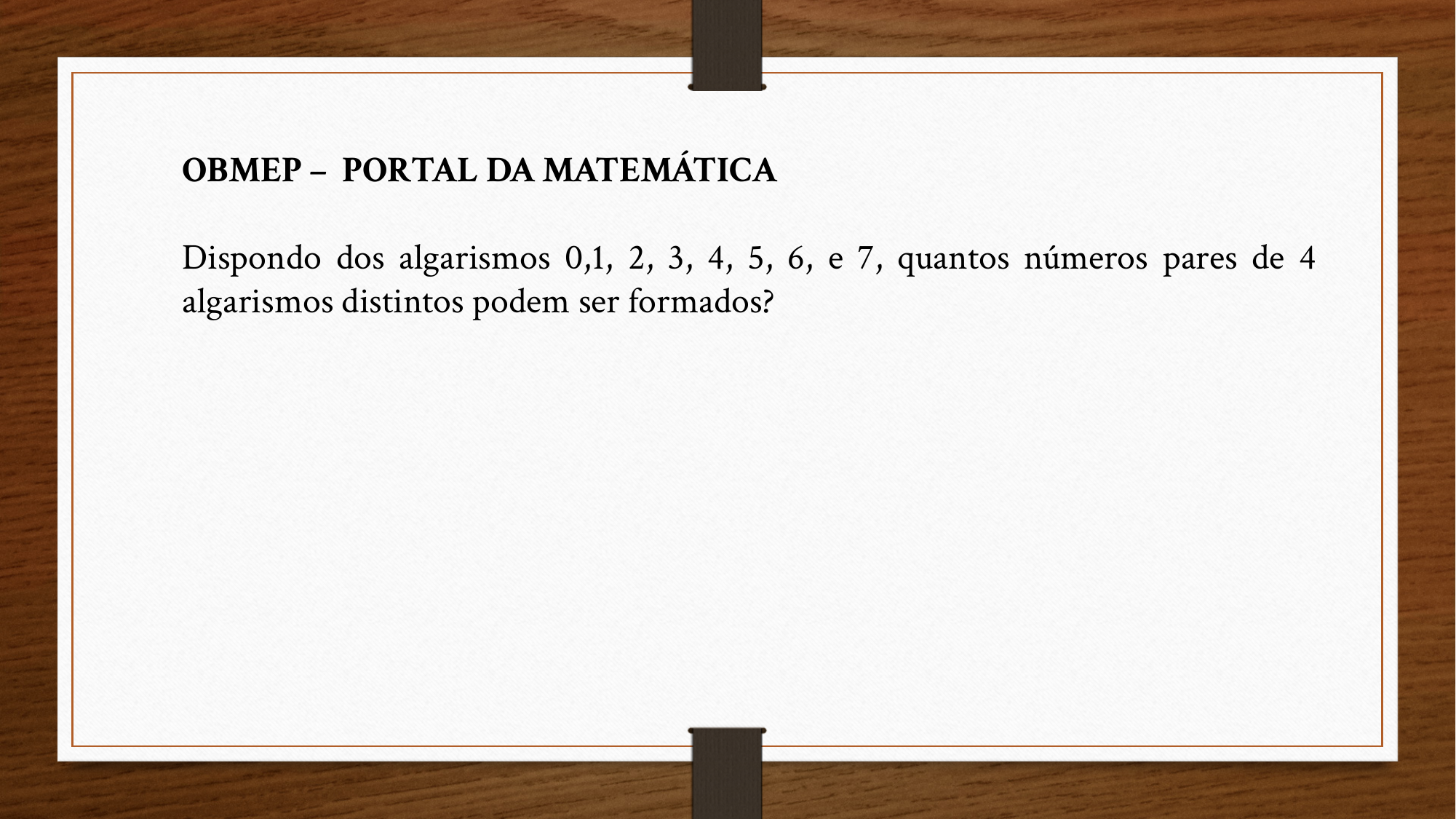

OBMEP –  PORTAL DA MATEMÁTICA
Dispondo dos algarismos 0,1, 2, 3, 4, 5, 6, e 7, quantos números pares de 4 algarismos distintos podem ser formados?